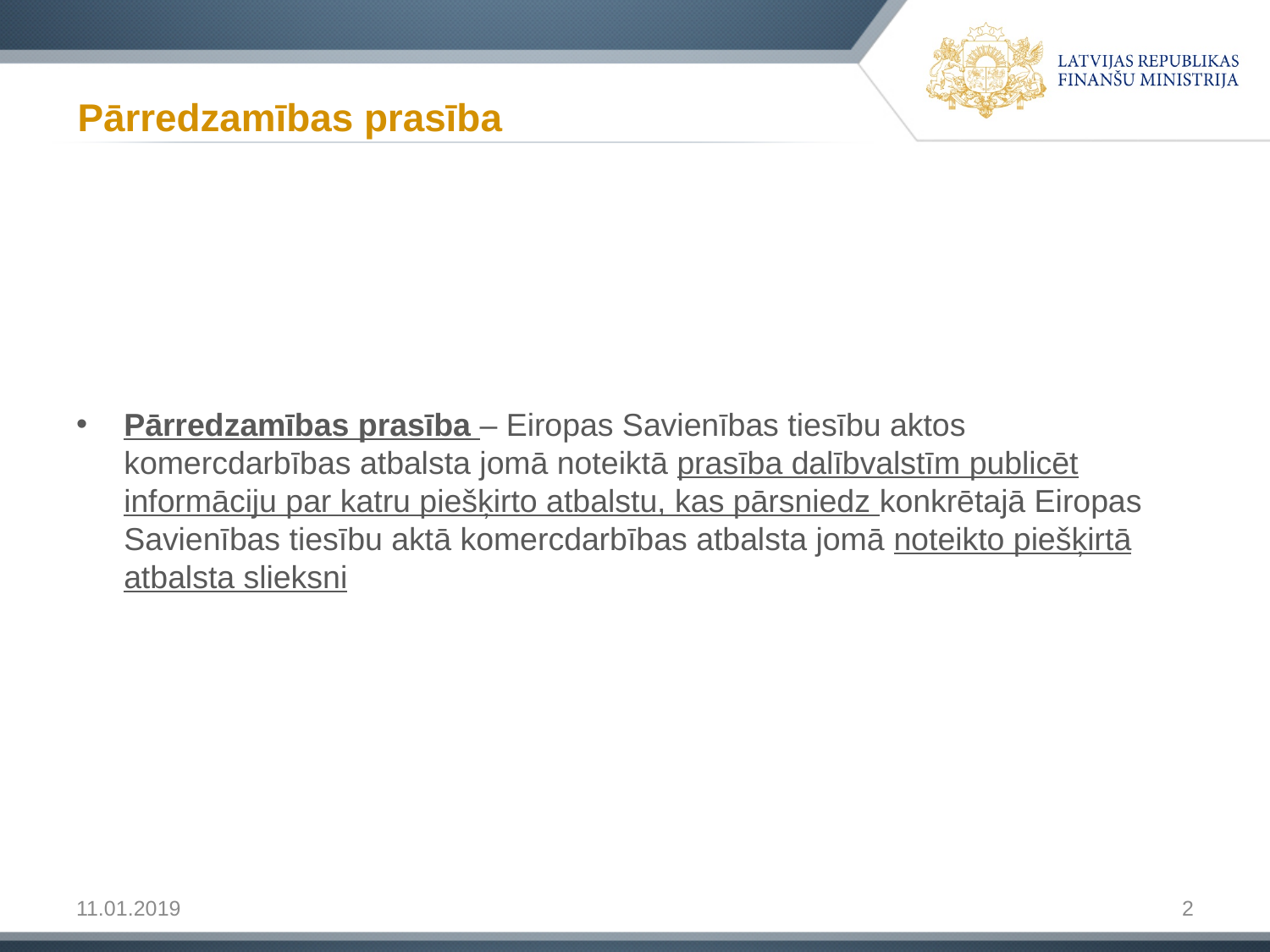

# Pārredzamības prasība

Pārredzamības prasība – Eiropas Savienības tiesību aktos komercdarbības atbalsta jomā noteiktā prasība dalībvalstīm publicēt informāciju par katru piešķirto atbalstu, kas pārsniedz konkrētajā Eiropas Savienības tiesību aktā komercdarbības atbalsta jomā noteikto piešķirtā atbalsta slieksni
11.01.2019
2